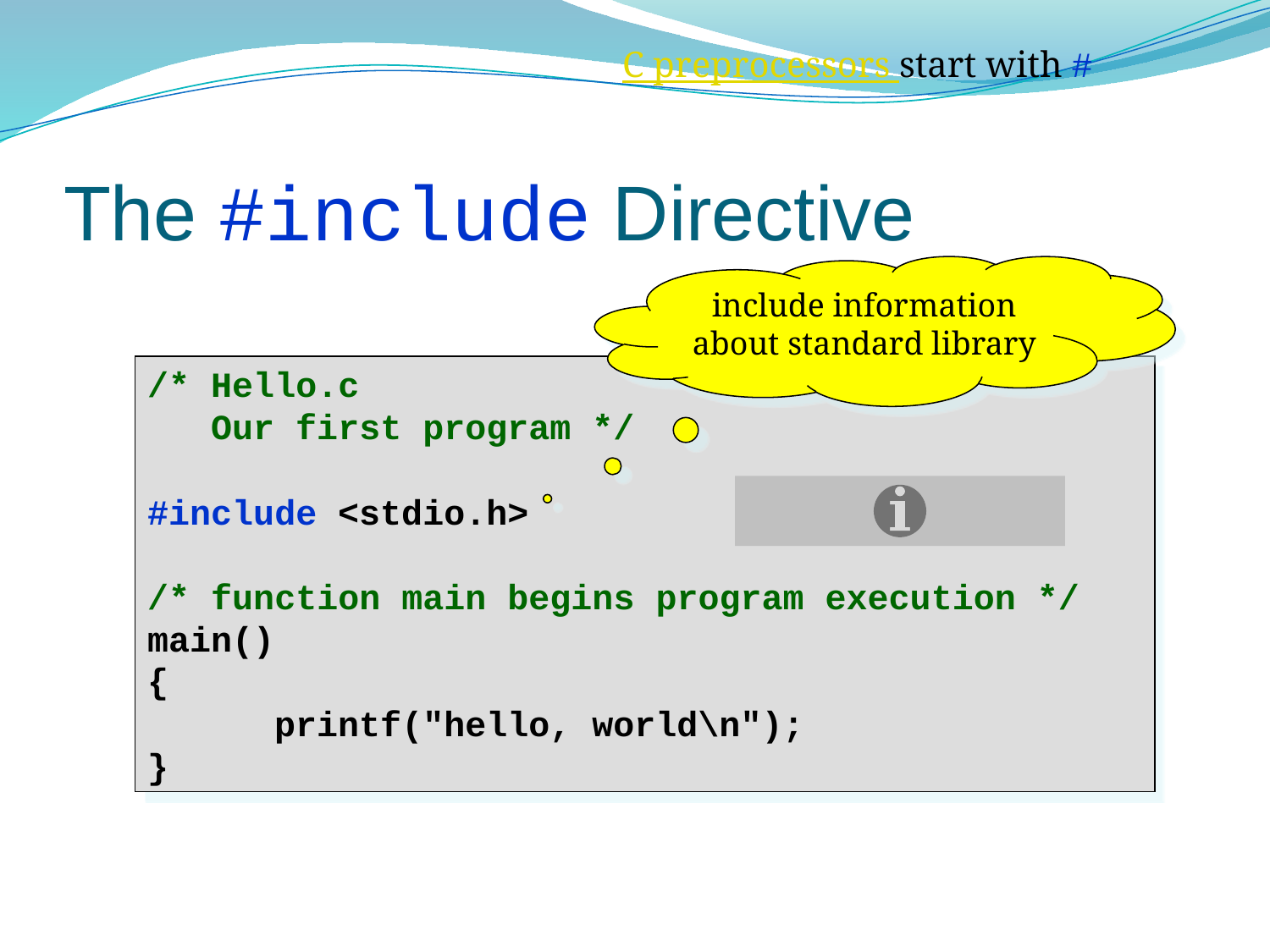

C preprocessors start with #
# The #include Directive
include information about standard library
/* Hello.c
   Our first program */

#include <stdio.h>

/* function main begins program execution */
main()
{
	printf("hello, world\n");
}